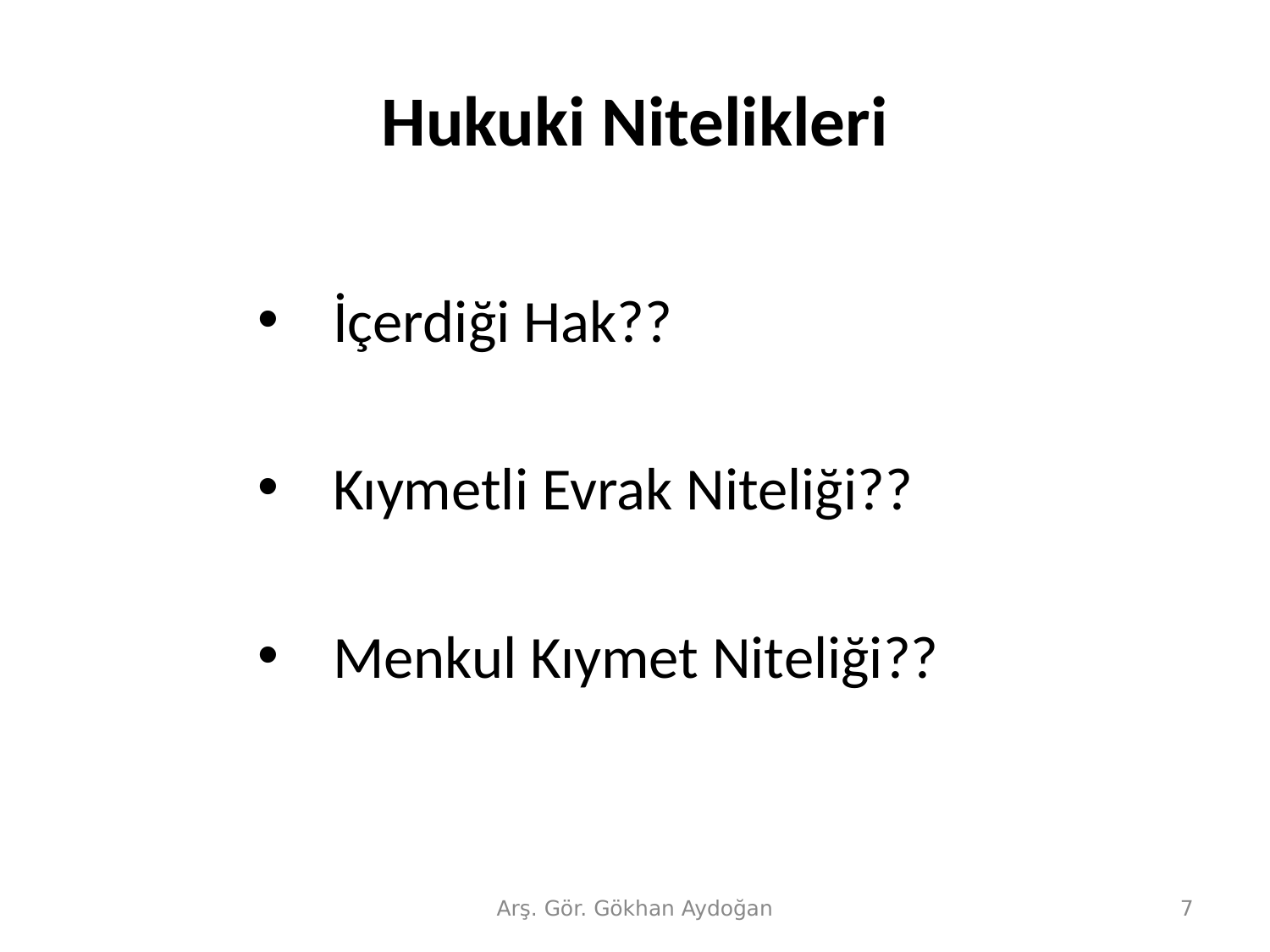

# Hukuki Nitelikleri
İçerdiği Hak??

Kıymetli Evrak Niteliği??

Menkul Kıymet Niteliği??

Arş. Gör. Gökhan Aydoğan
7